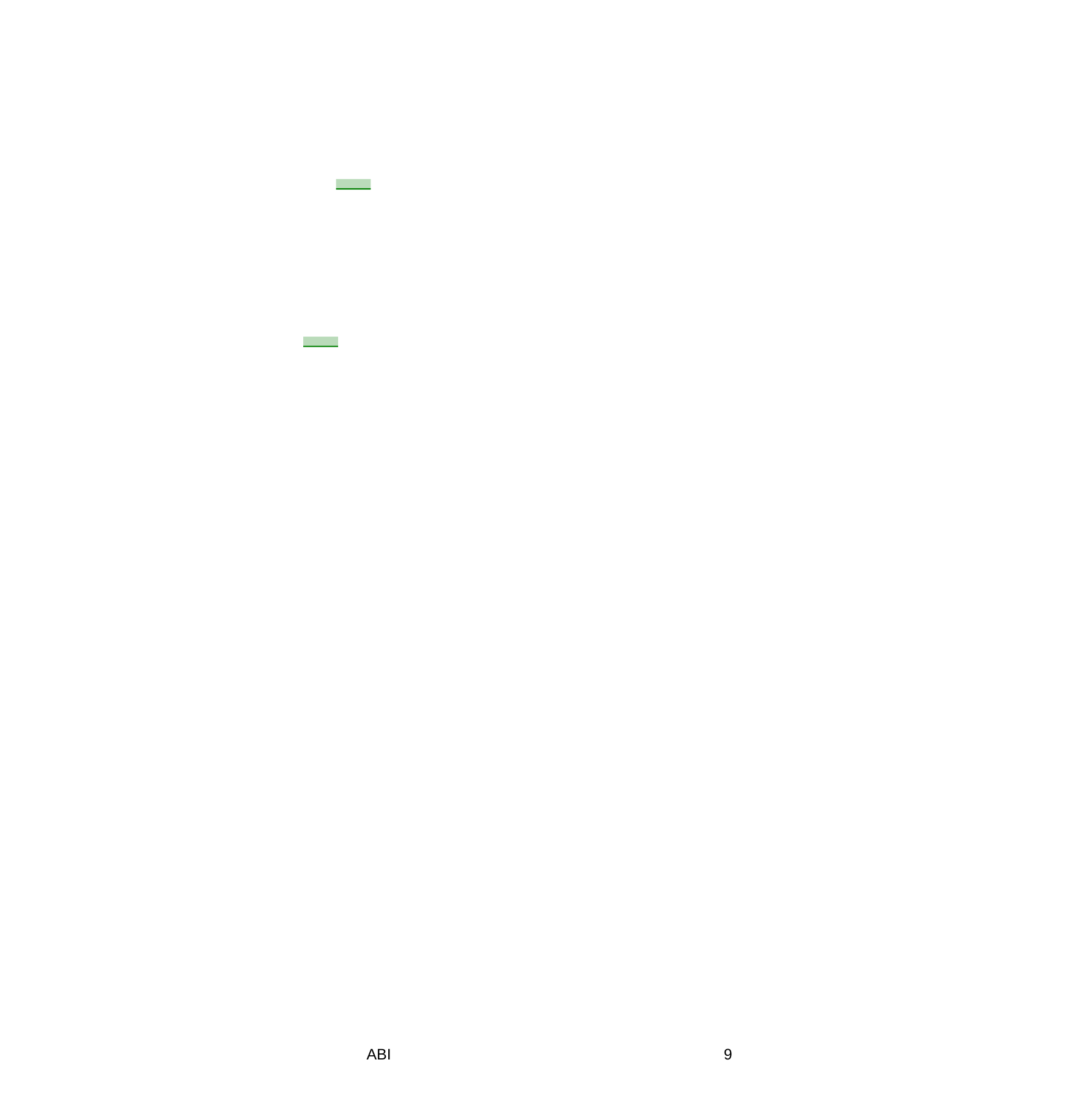

Tiratura	12/2014: 21.444
Diffusione   12/2014:    15.634	05-MAR-2015
Lettori	II 2014:    281.000	Dir. Resp.:  Mauro Tedeschini	da pag. 16
Dati rilevati dagli Enti certificatori o autocertificati

ABI
9